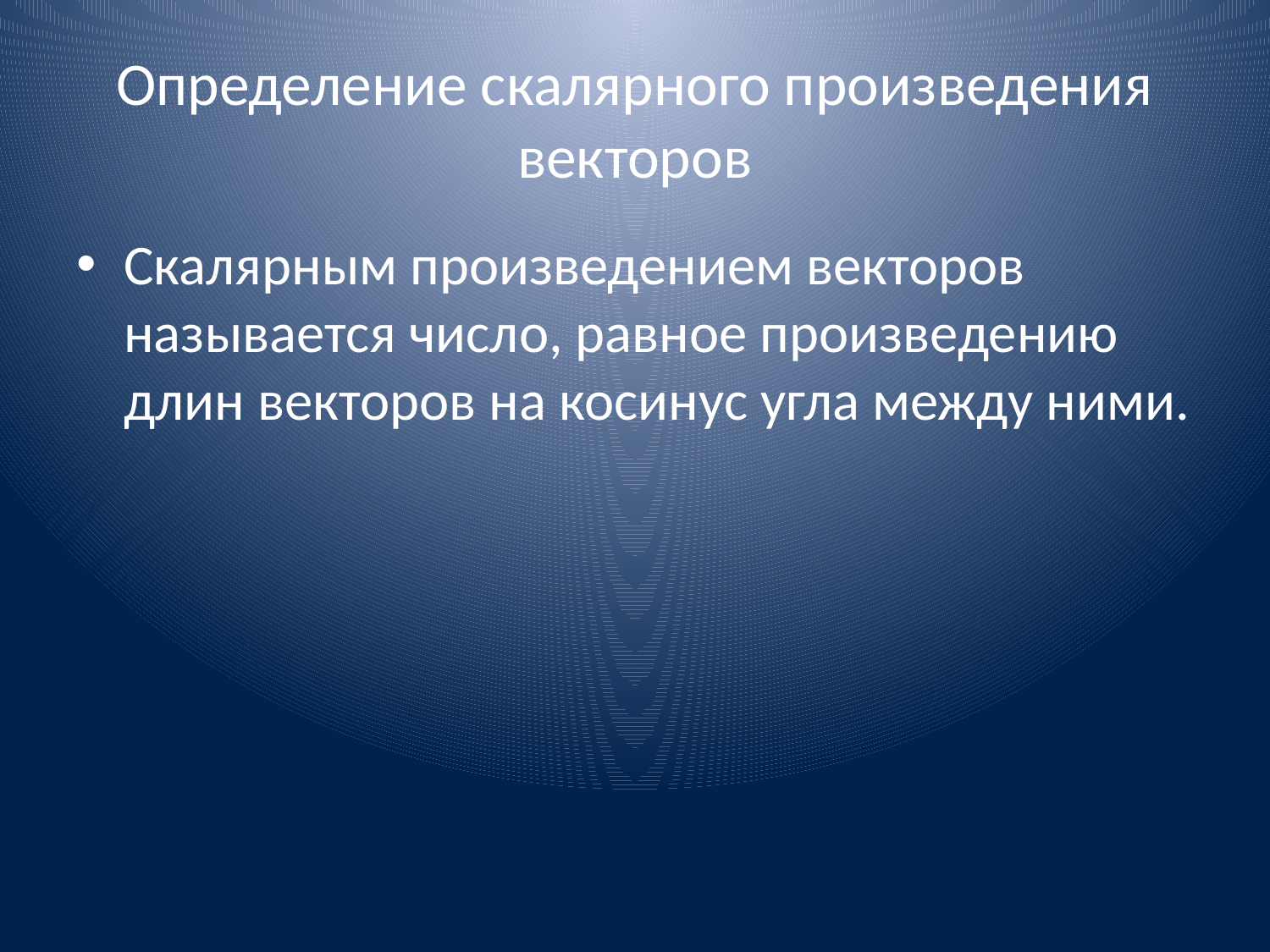

# Определение скалярного произведения векторов
Скалярным произведением векторов называется число, равное произведению длин векторов на косинус угла между ними.